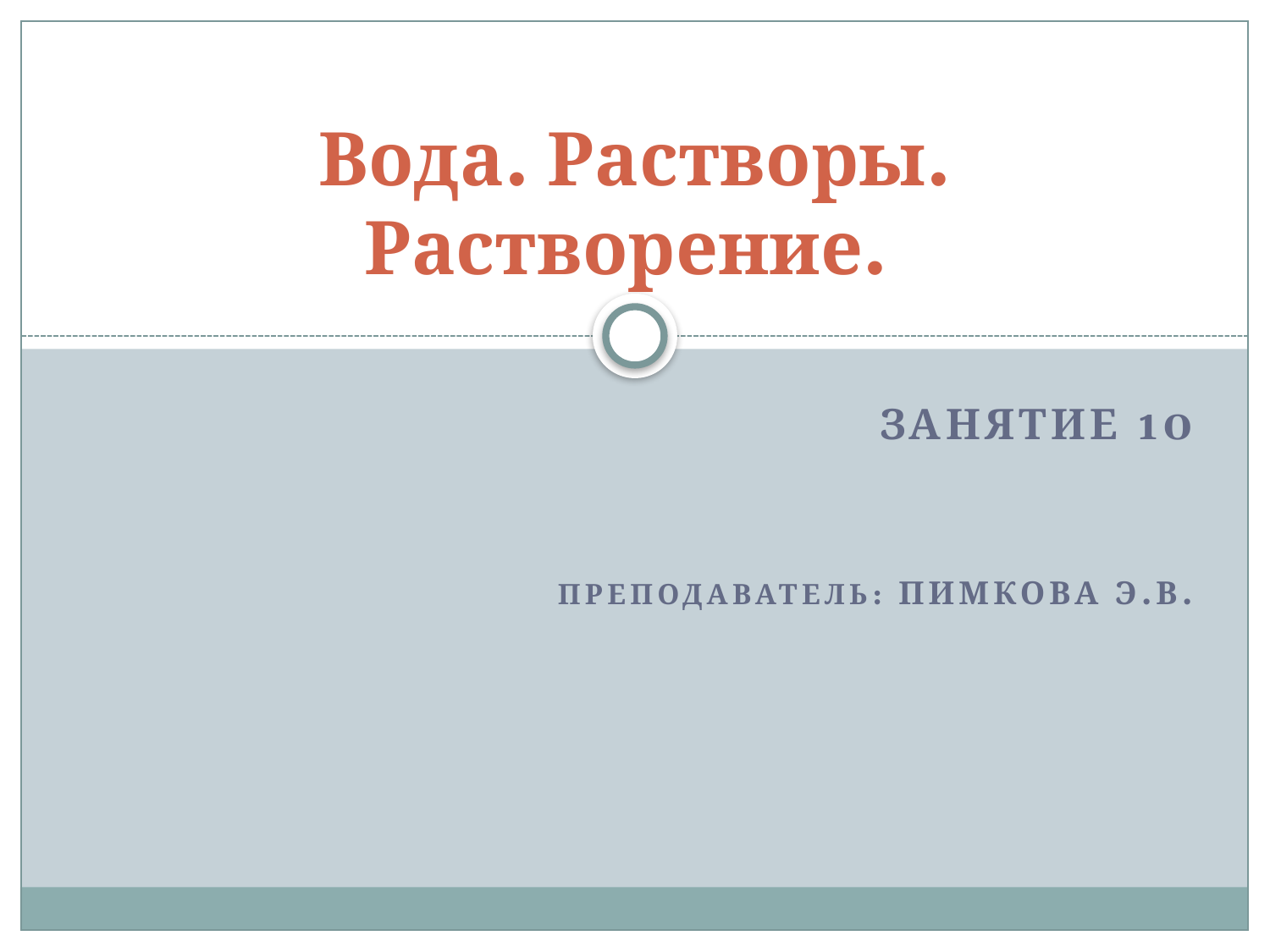

# Вода. Растворы. Растворение.
Занятие 10

Преподаватель: Пимкова Э.В.